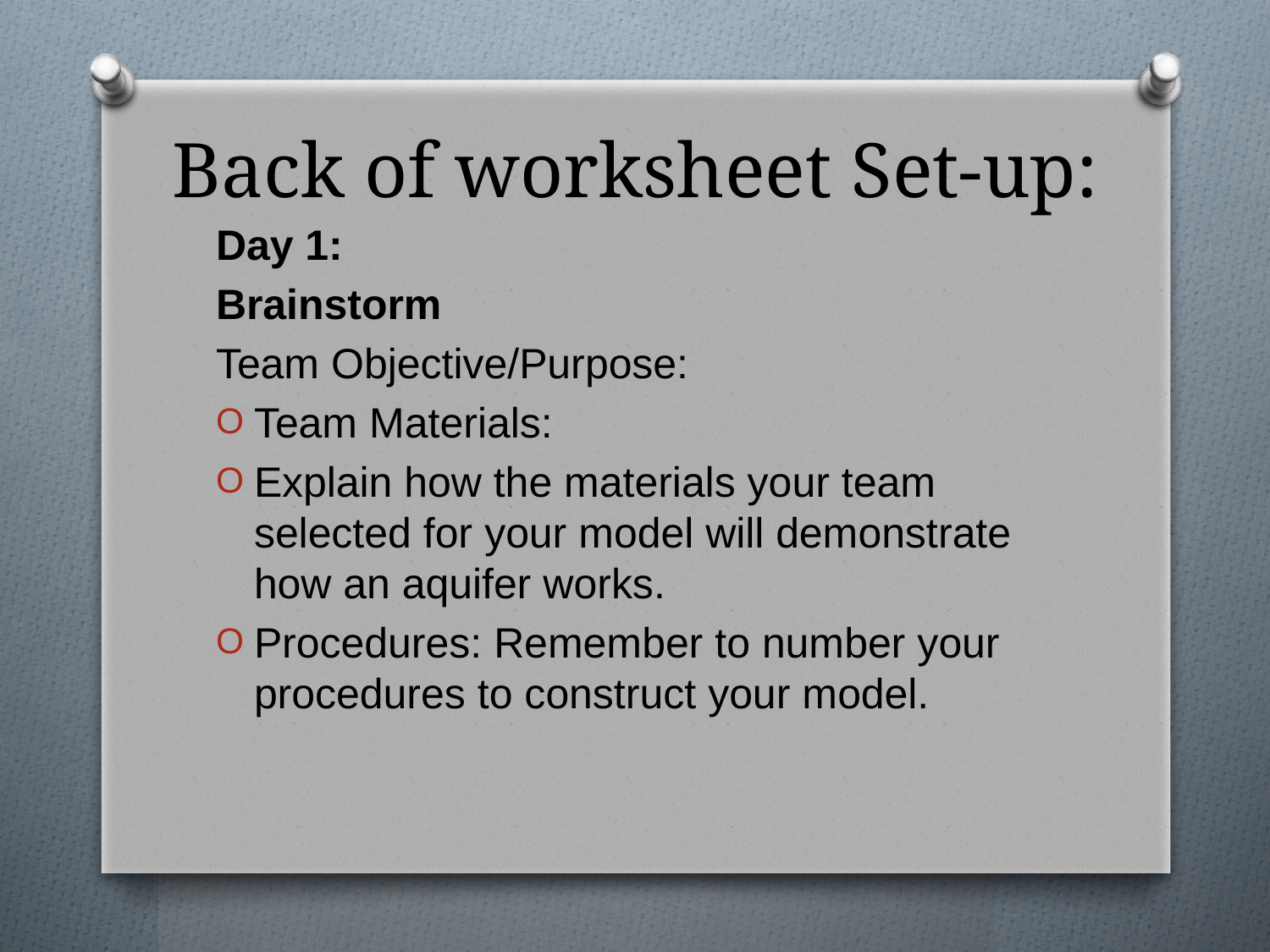

# Back of worksheet Set-up:
Day 1:
Brainstorm
Team Objective/Purpose:
Team Materials:
Explain how the materials your team selected for your model will demonstrate how an aquifer works.
Procedures: Remember to number your procedures to construct your model.